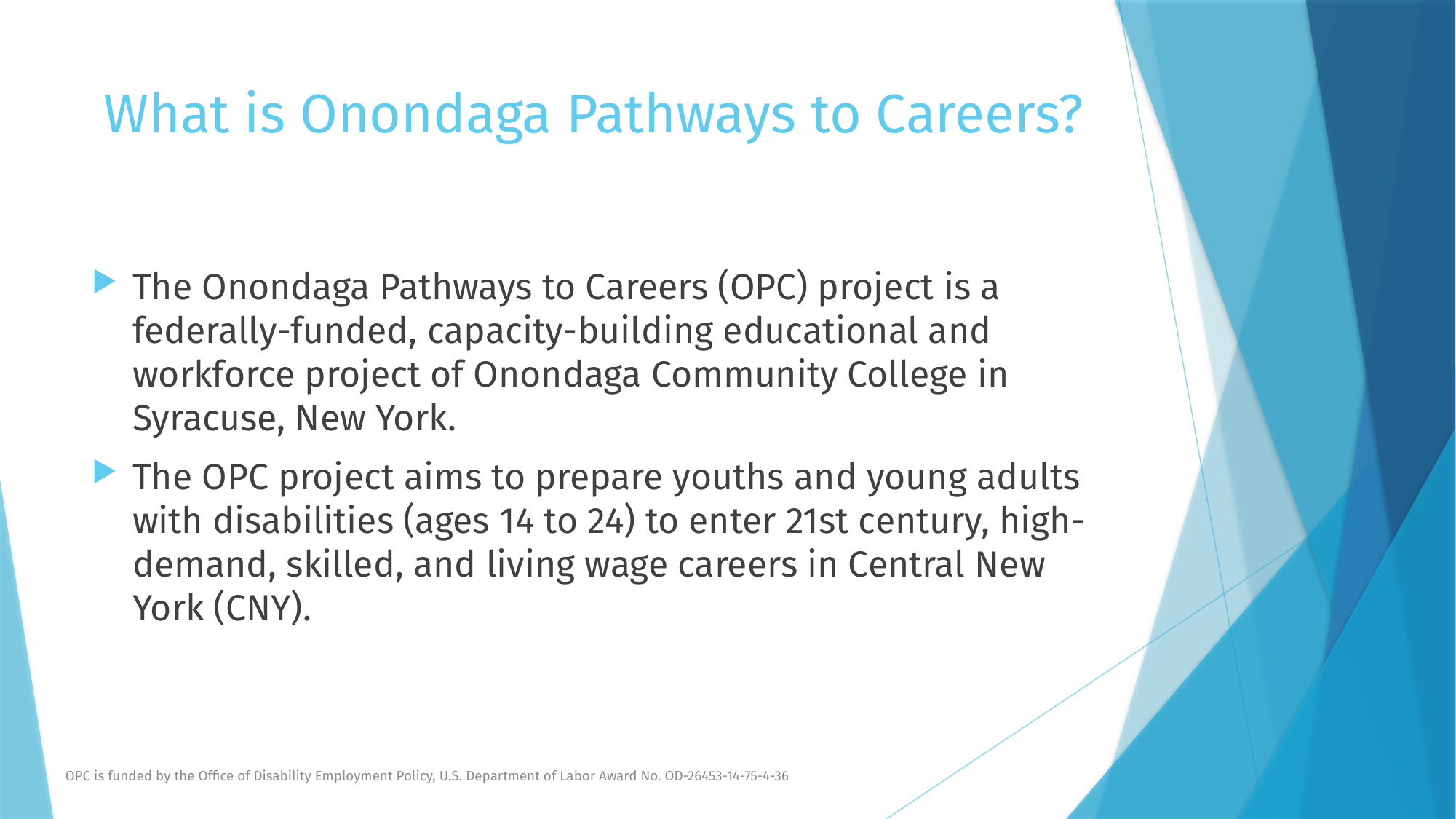

# What is Onondaga Pathways to Careers?
The Onondaga Pathways to Careers (OPC) project is a federally-funded, capacity-building educational and workforce project of Onondaga Community College in Syracuse, New York.
The OPC project aims to prepare youths and young adults with disabilities (ages 14 to 24) to enter 21st century, high-demand, skilled, and living wage careers in Central New York (CNY).
OPC is funded by the Office of Disability Employment Policy, U.S. Department of Labor Award No. OD-26453-14-75-4-36